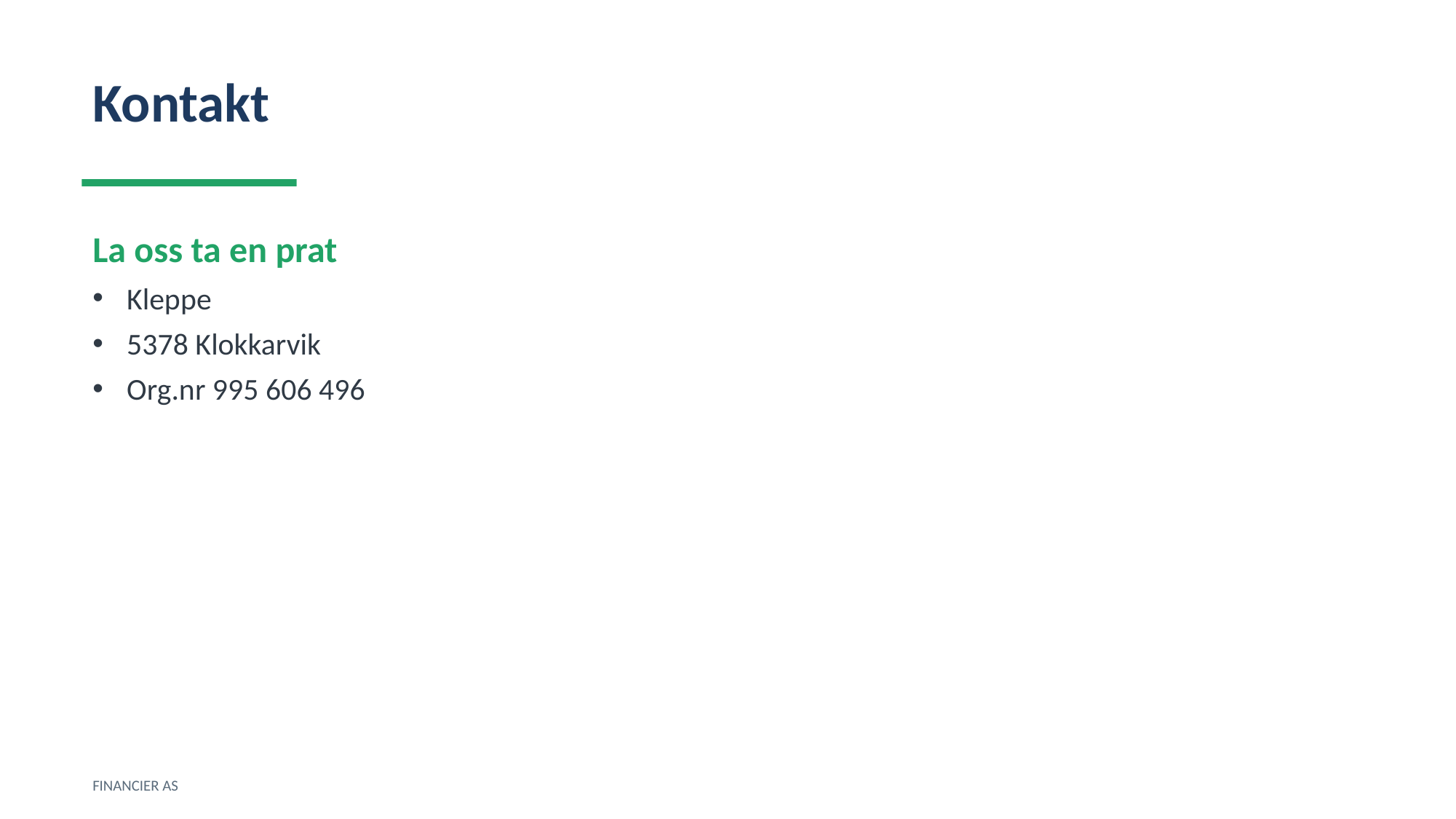

Kontakt

La oss ta en prat
Kleppe
5378 Klokkarvik
Org.nr 995 606 496
FINANCIER AS